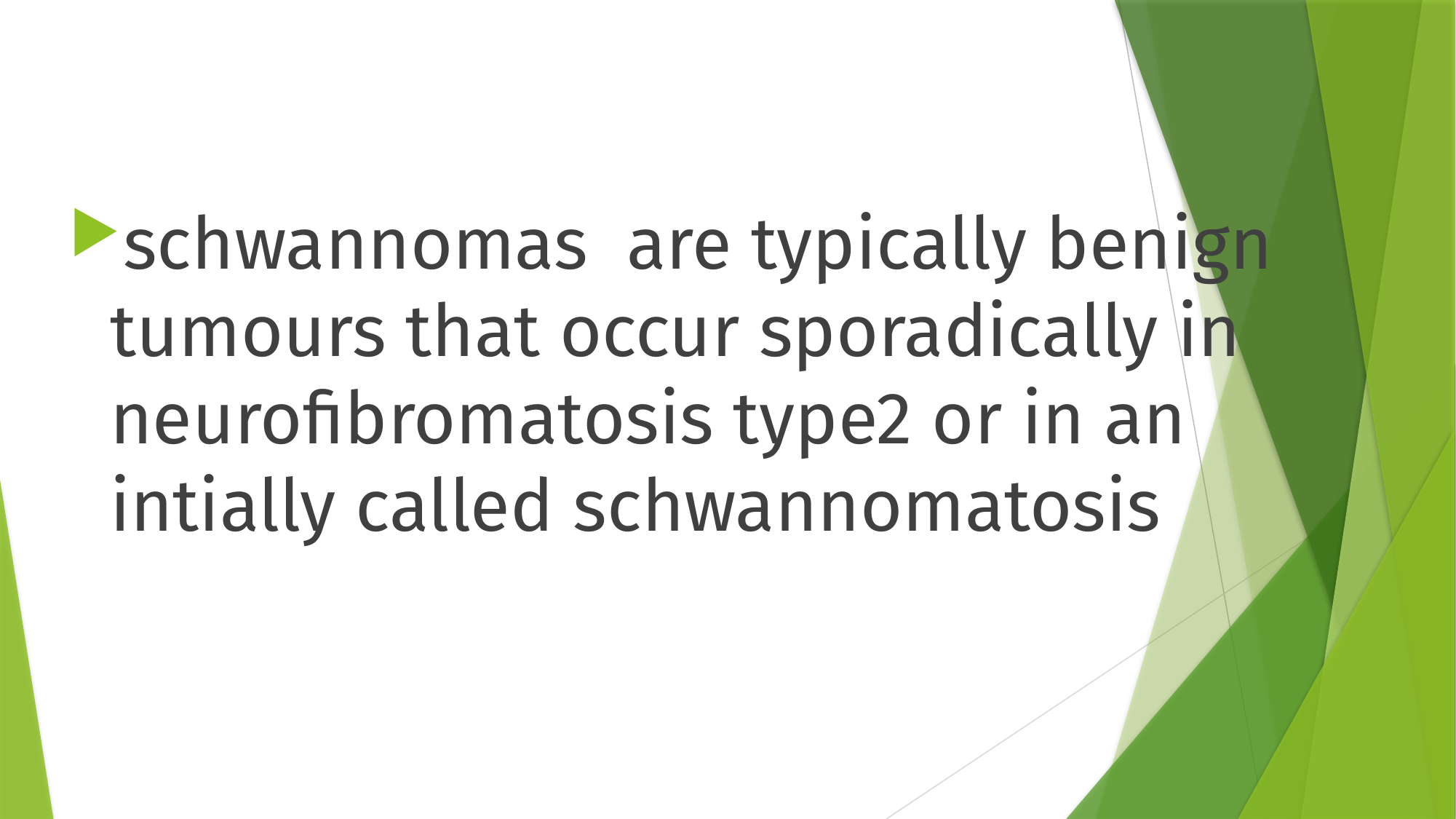

schwannomas  are typically benign tumours that occur sporadically in neurofibromatosis type2 or in an intially called schwannomatosis